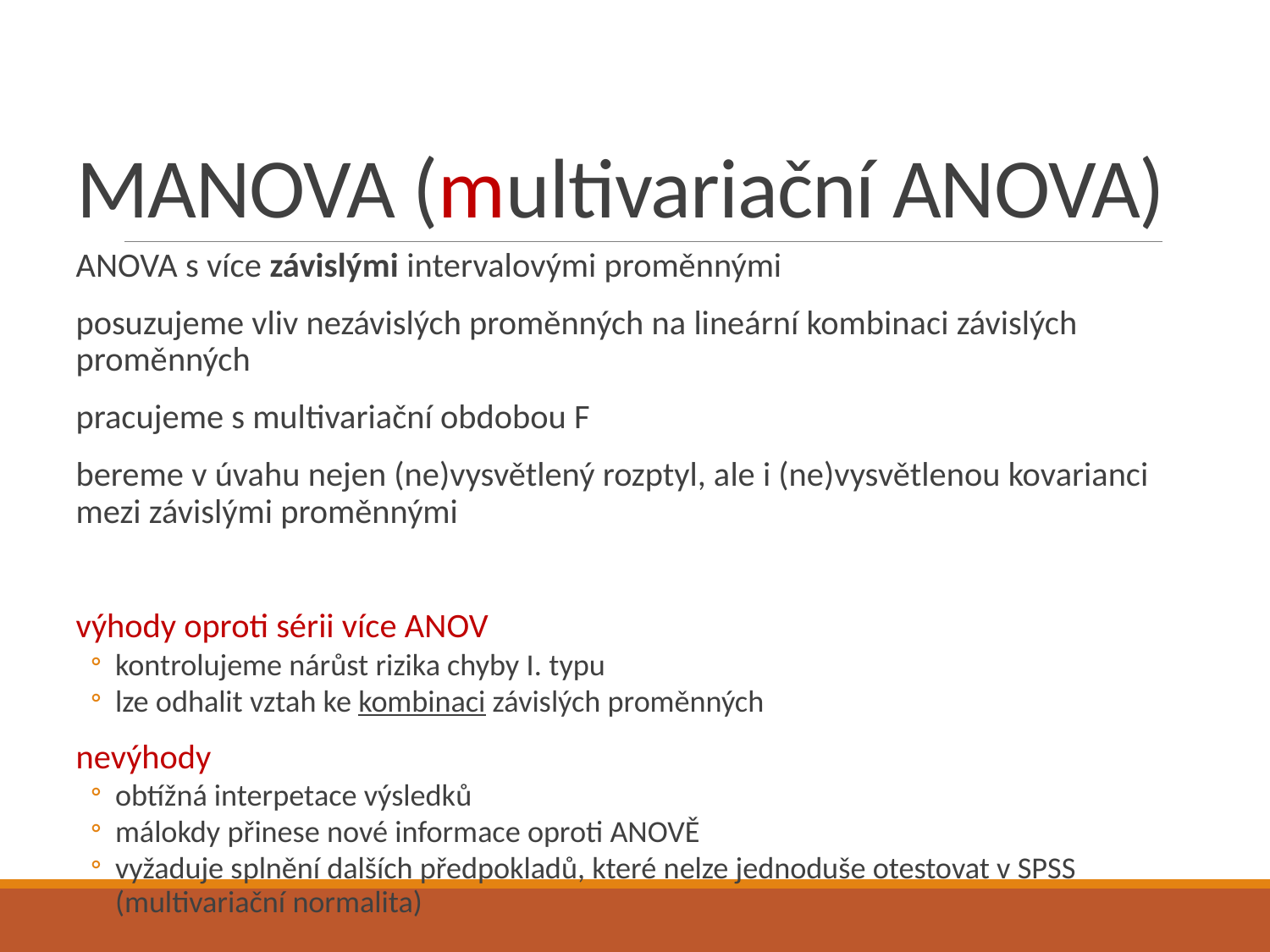

# MANOVA (multivariační ANOVA)
ANOVA s více závislými intervalovými proměnnými
posuzujeme vliv nezávislých proměnných na lineární kombinaci závislých proměnných
pracujeme s multivariační obdobou F
bereme v úvahu nejen (ne)vysvětlený rozptyl, ale i (ne)vysvětlenou kovarianci mezi závislými proměnnými

výhody oproti sérii více ANOV
kontrolujeme nárůst rizika chyby I. typu
lze odhalit vztah ke kombinaci závislých proměnných
nevýhody
obtížná interpetace výsledků
málokdy přinese nové informace oproti ANOVĚ
vyžaduje splnění dalších předpokladů, které nelze jednoduše otestovat v SPSS (multivariační normalita)